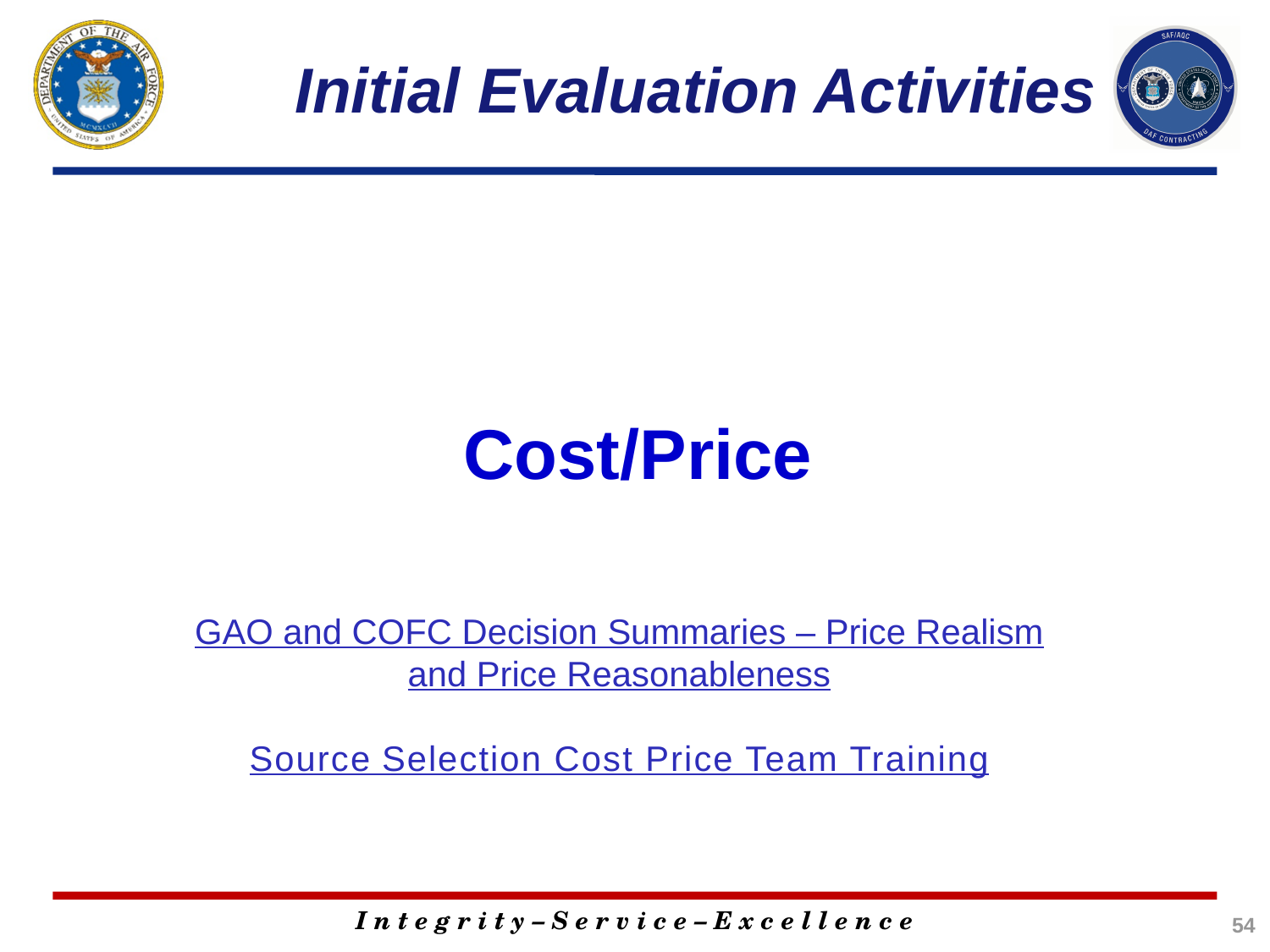

# Initial Evaluation Activities
Cost/Price

GAO and COFC Decision Summaries – Price Realism
and Price Reasonableness

Source Selection Cost Price Team Training
54